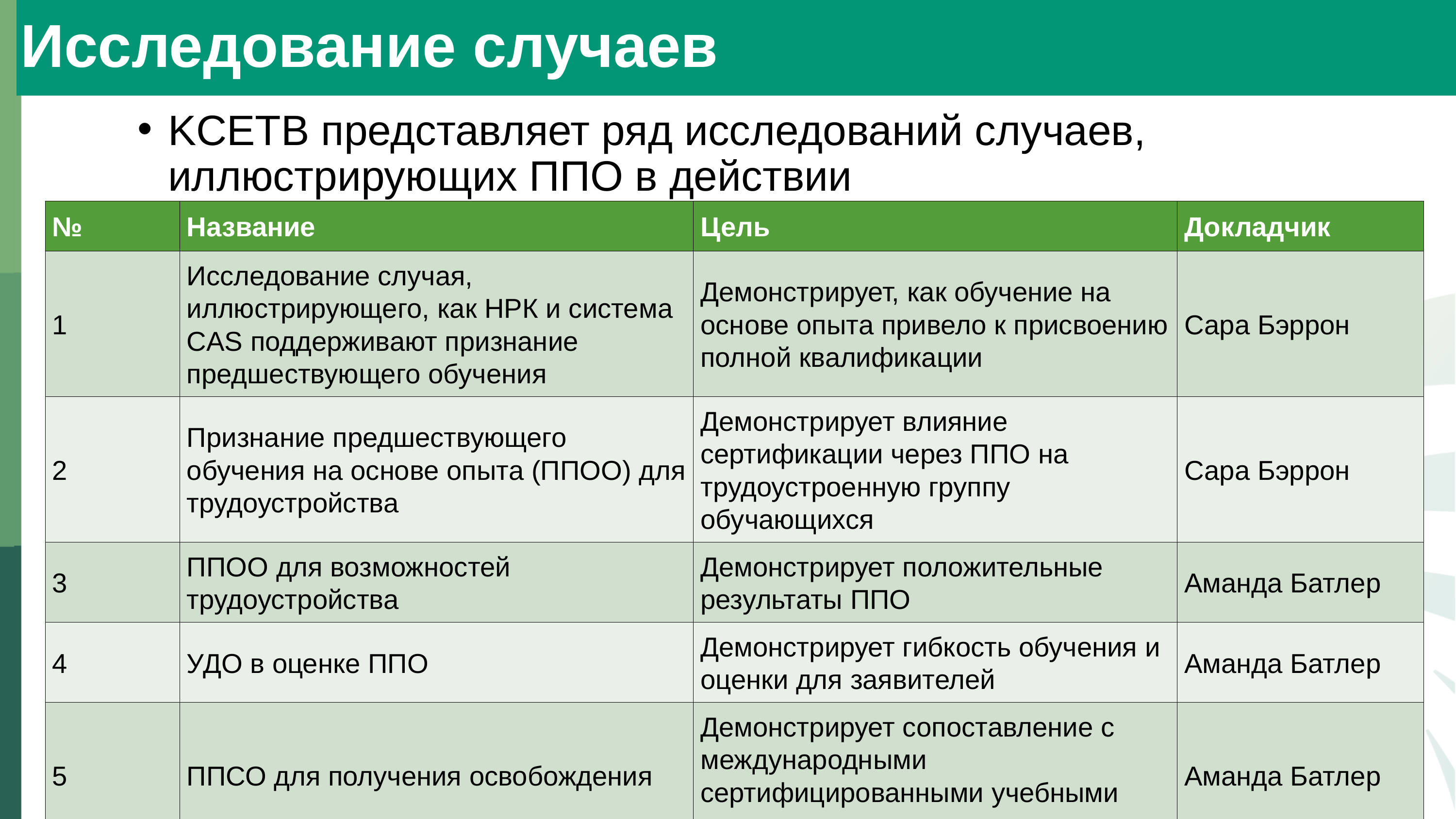

Исследование случаев

KCETB представляет ряд исследований случаев, иллюстрирующих ППО в действии

| № | Название | Цель | Докладчик |
| --- | --- | --- | --- |
| 1 | Исследование случая, иллюстрирующего, как НРК и система CAS поддерживают признание предшествующего обучения | Демонстрирует, как обучение на основе опыта привело к присвоению полной квалификации | Сара Бэррон |
| 2 | Признание предшествующего обучения на основе опыта (ППОО) для трудоустройства | Демонстрирует влияние сертификации через ППО на трудоустроенную группу обучающихся | Сара Бэррон |
| 3 | ППОО для возможностей трудоустройства | Демонстрирует положительные результаты ППО | Аманда Батлер |
| 4 | УДО в оценке ППО | Демонстрирует гибкость обучения и оценки для заявителей | Аманда Батлер |
| 5 | ППСО для получения освобождения | Демонстрирует сопоставление с международными сертифицированными учебными программами | Аманда Батлер |
| 6 | ППО для сотрудника KCETB | Сочетает в себе ППСО и ППОО | Эми Диринг |